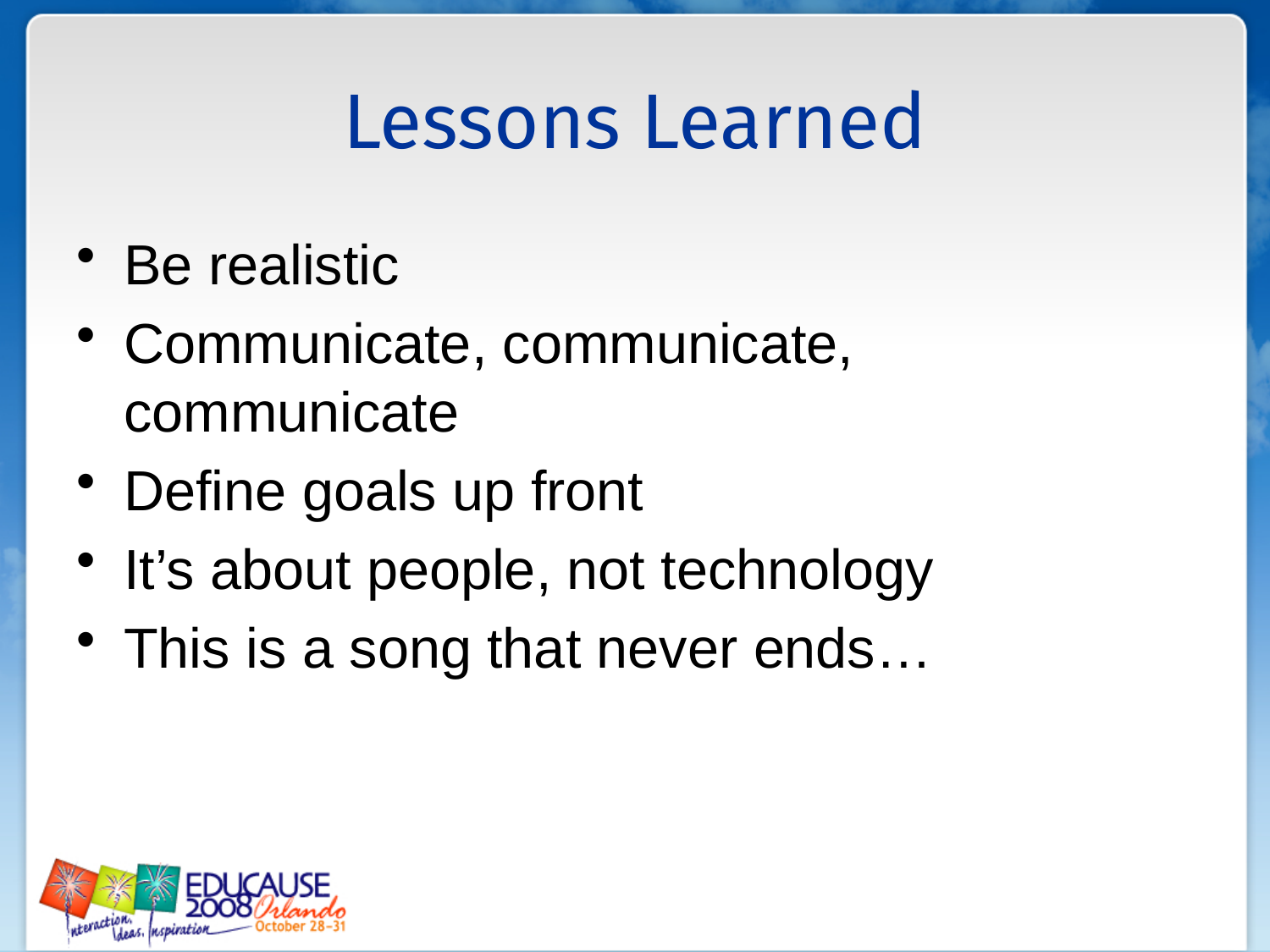

Lessons Learned
Be realistic
Communicate, communicate, communicate
Define goals up front
It’s about people, not technology
This is a song that never ends…